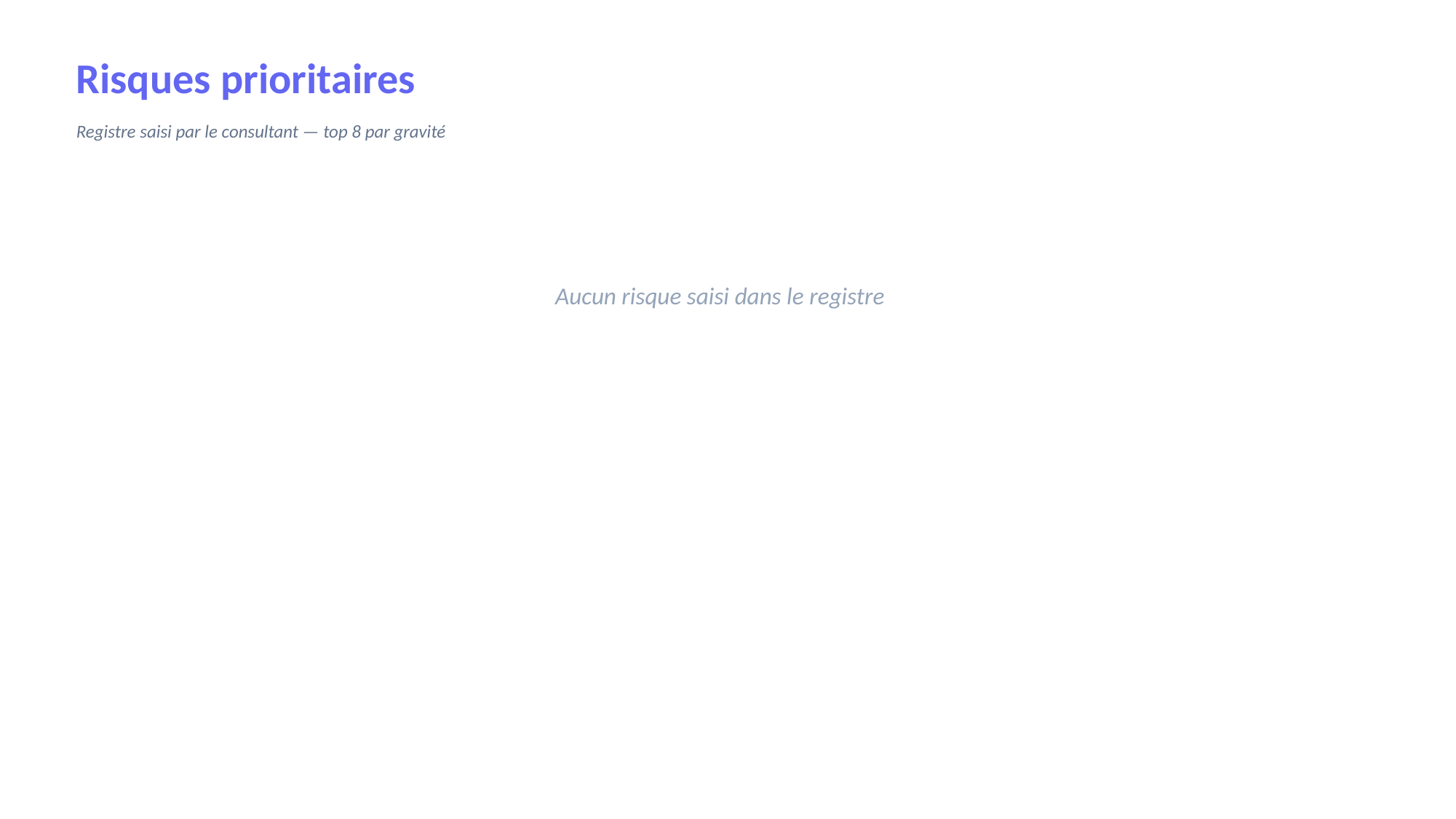

Risques prioritaires
Registre saisi par le consultant — top 8 par gravité
Aucun risque saisi dans le registre